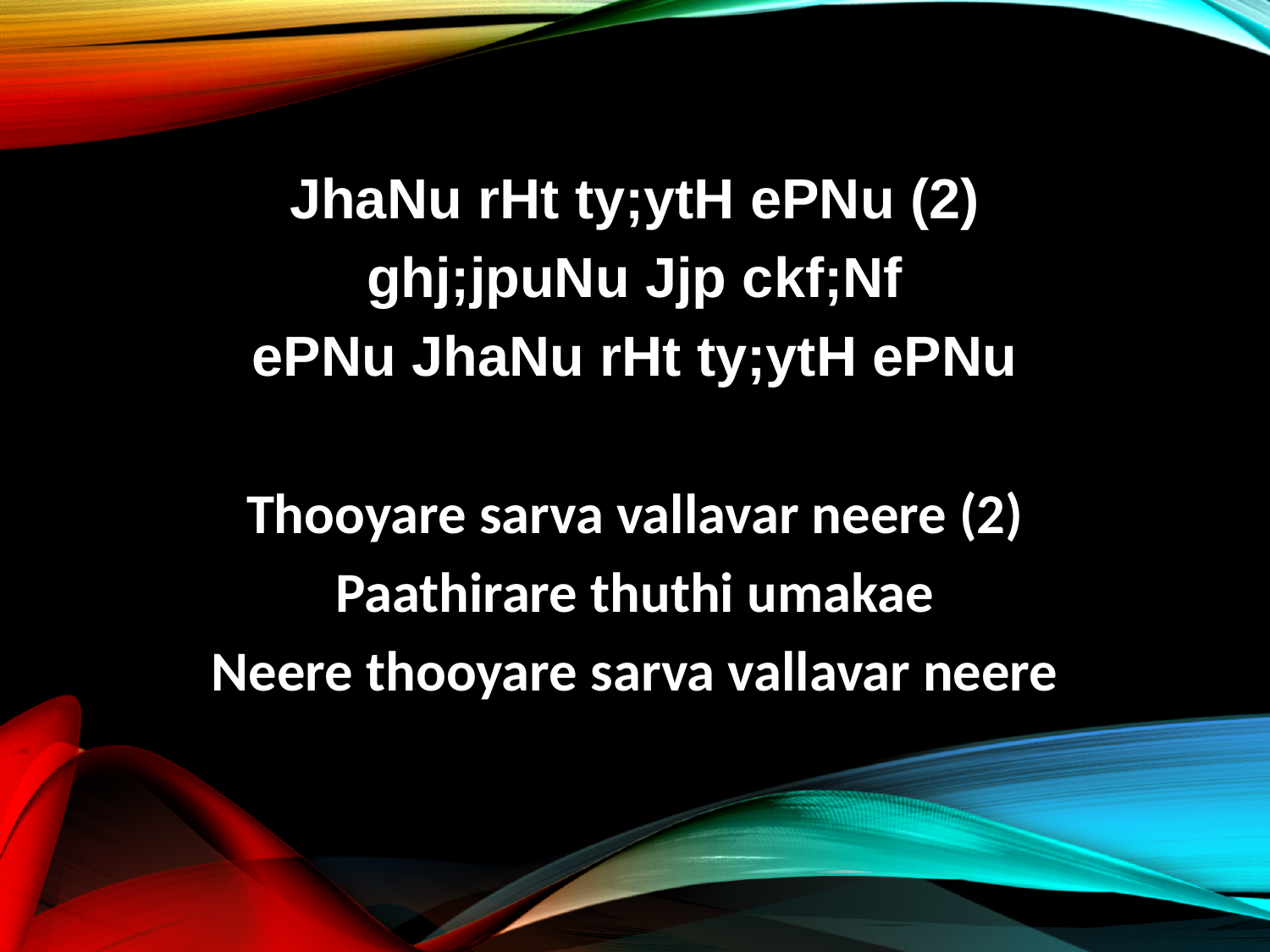

JhaNu rHt ty;ytH ePNu (2)
ghj;jpuNu Jjp ckf;Nf
ePNu JhaNu rHt ty;ytH ePNu

Thooyare sarva vallavar neere (2)
Paathirare thuthi umakae
Neere thooyare sarva vallavar neere